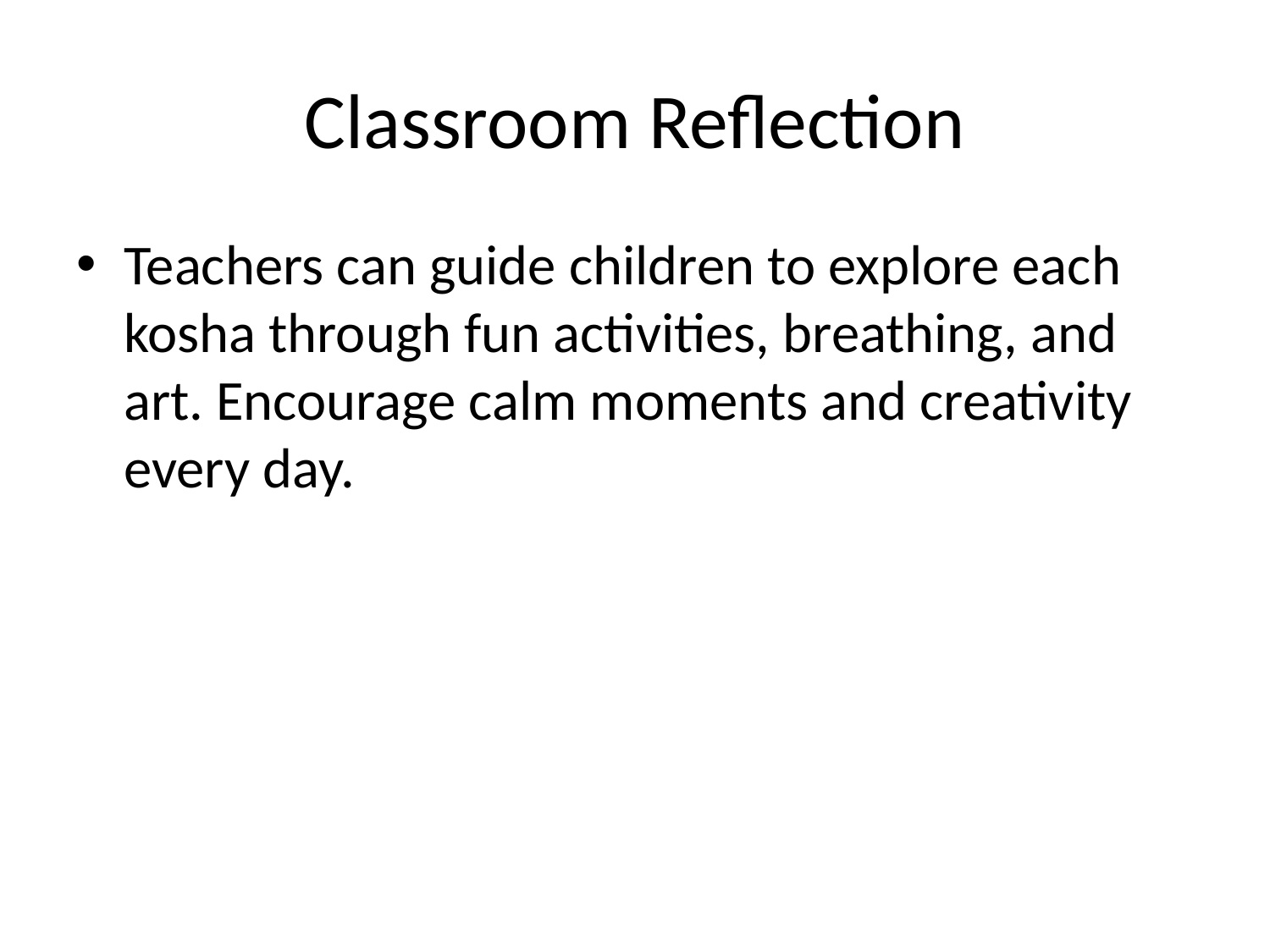

# Classroom Reflection
Teachers can guide children to explore each kosha through fun activities, breathing, and art. Encourage calm moments and creativity every day.